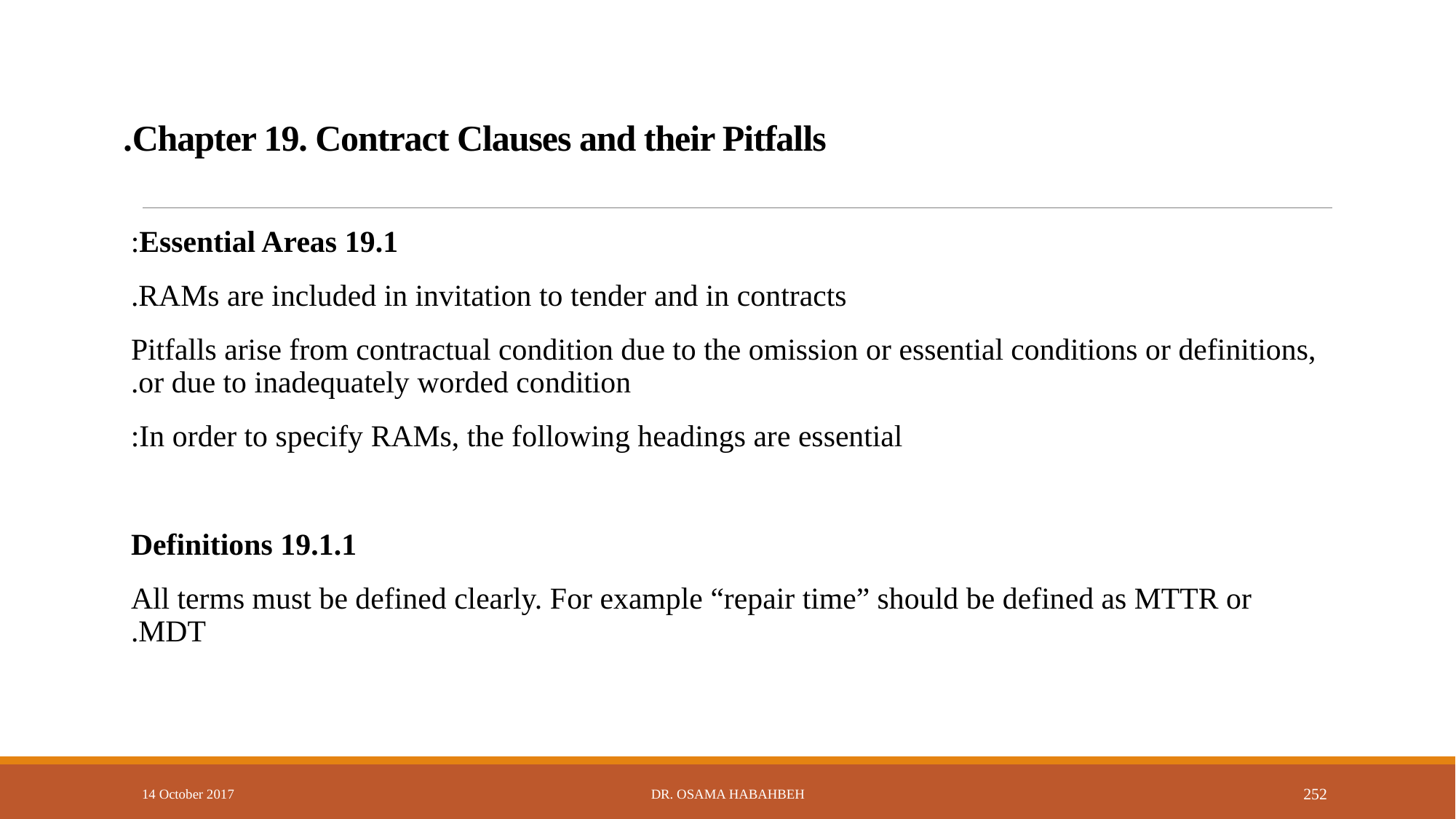

# Chapter 19. Contract Clauses and their Pitfalls.
19.1 Essential Areas:
RAMs are included in invitation to tender and in contracts.
Pitfalls arise from contractual condition due to the omission or essential conditions or definitions, or due to inadequately worded condition.
In order to specify RAMs, the following headings are essential:

19.1.1 Definitions
All terms must be defined clearly. For example “repair time” should be defined as MTTR or MDT.

14 October 2017
Dr. Osama Habahbeh
252